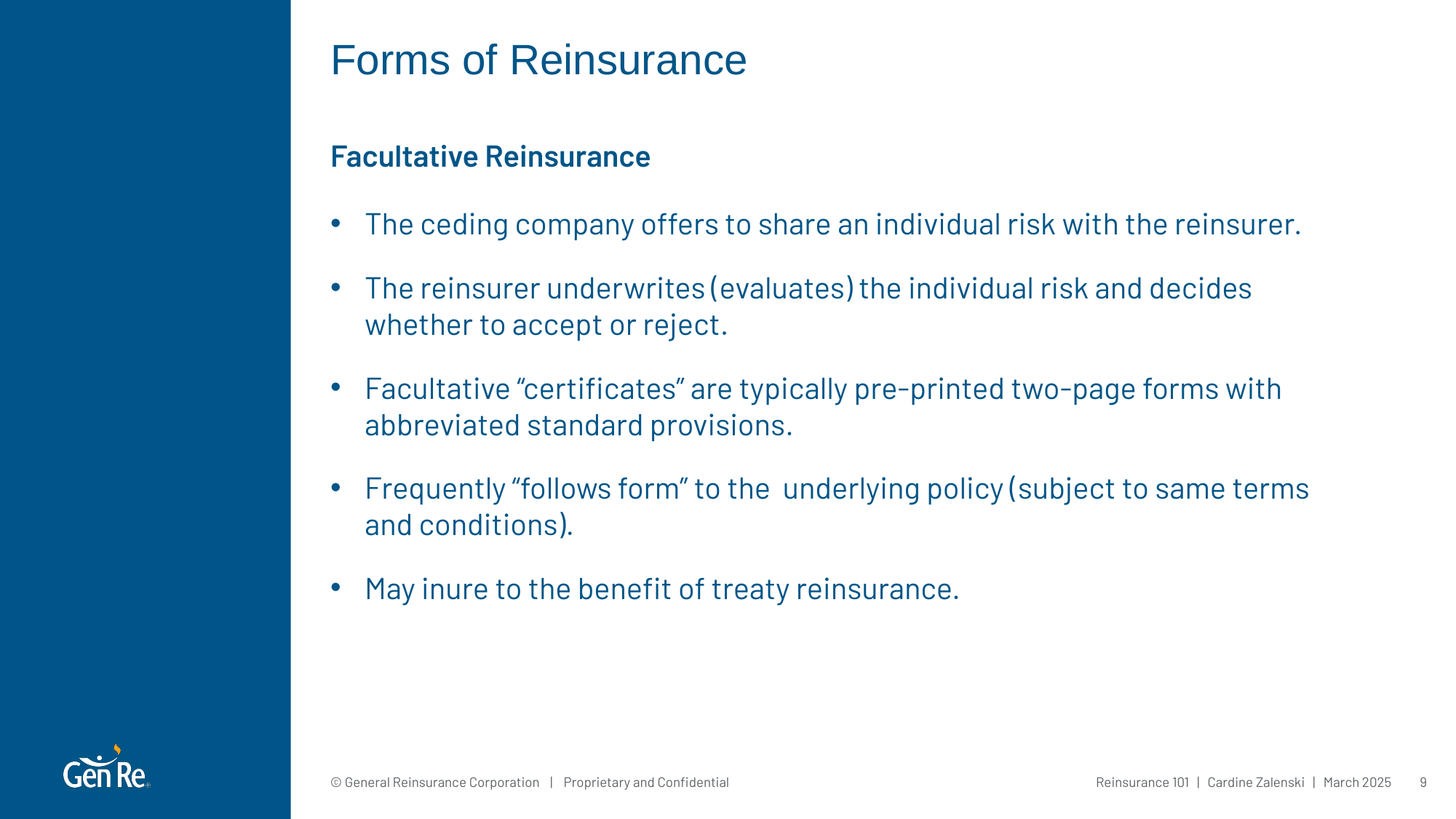

# Forms of Reinsurance
Facultative Reinsurance
The ceding company offers to share an individual risk with the reinsurer.
The reinsurer underwrites (evaluates) the individual risk and decides whether to accept or reject.
Facultative “certificates” are typically pre-printed two-page forms with abbreviated standard provisions.
Frequently “follows form” to the  underlying policy (subject to same terms and conditions).
May inure to the benefit of treaty reinsurance.

Reinsurance 101   |   Cardine Zalenski   |   March 2025
9